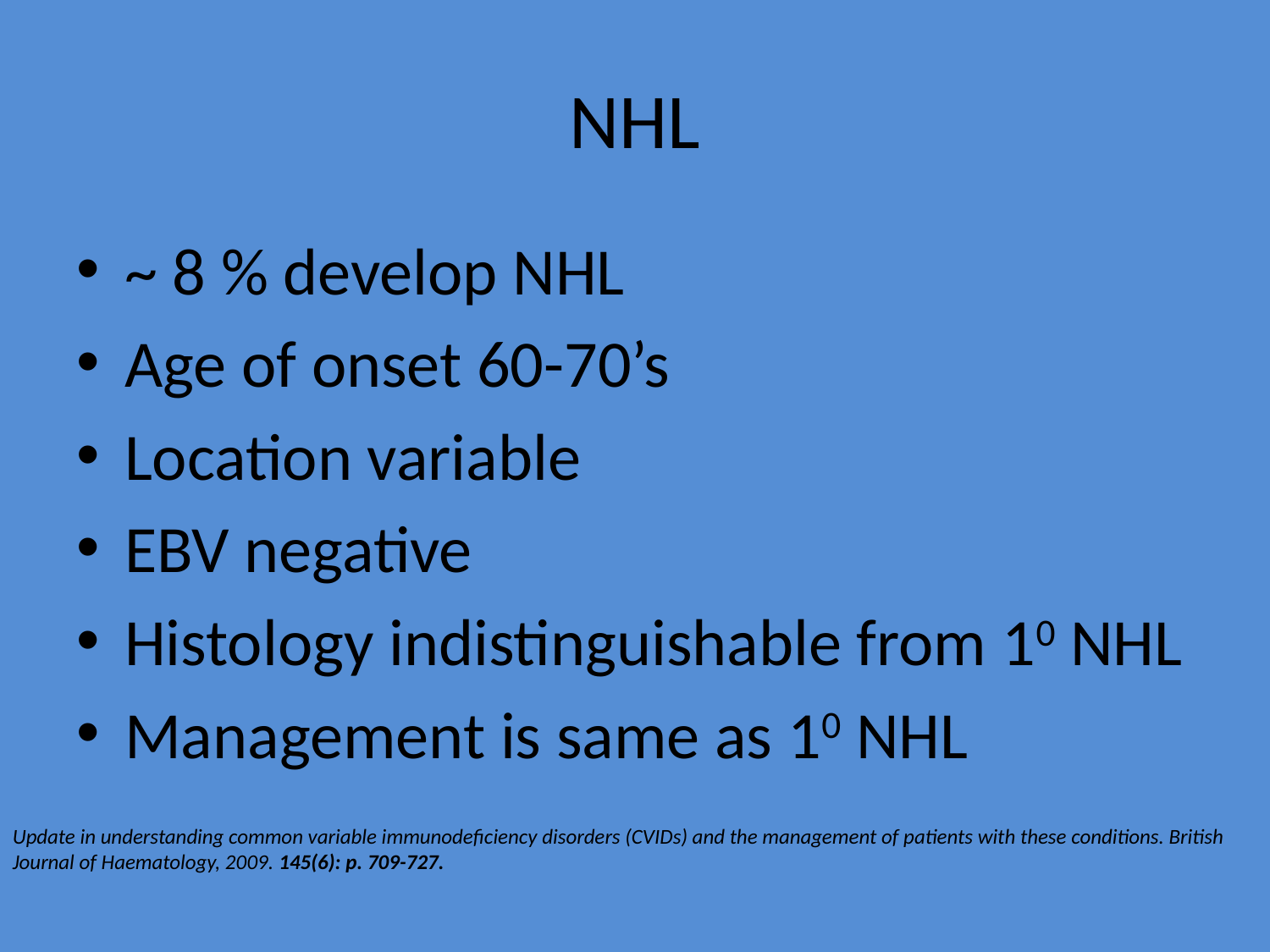

# NHL
~ 8 % develop NHL
Age of onset 60-70’s
Location variable
EBV negative
Histology indistinguishable from 10 NHL
Management is same as 10 NHL

Update in understanding common variable immunodeficiency disorders (CVIDs) and the management of patients with these conditions. British Journal of Haematology, 2009. 145(6): p. 709-727.